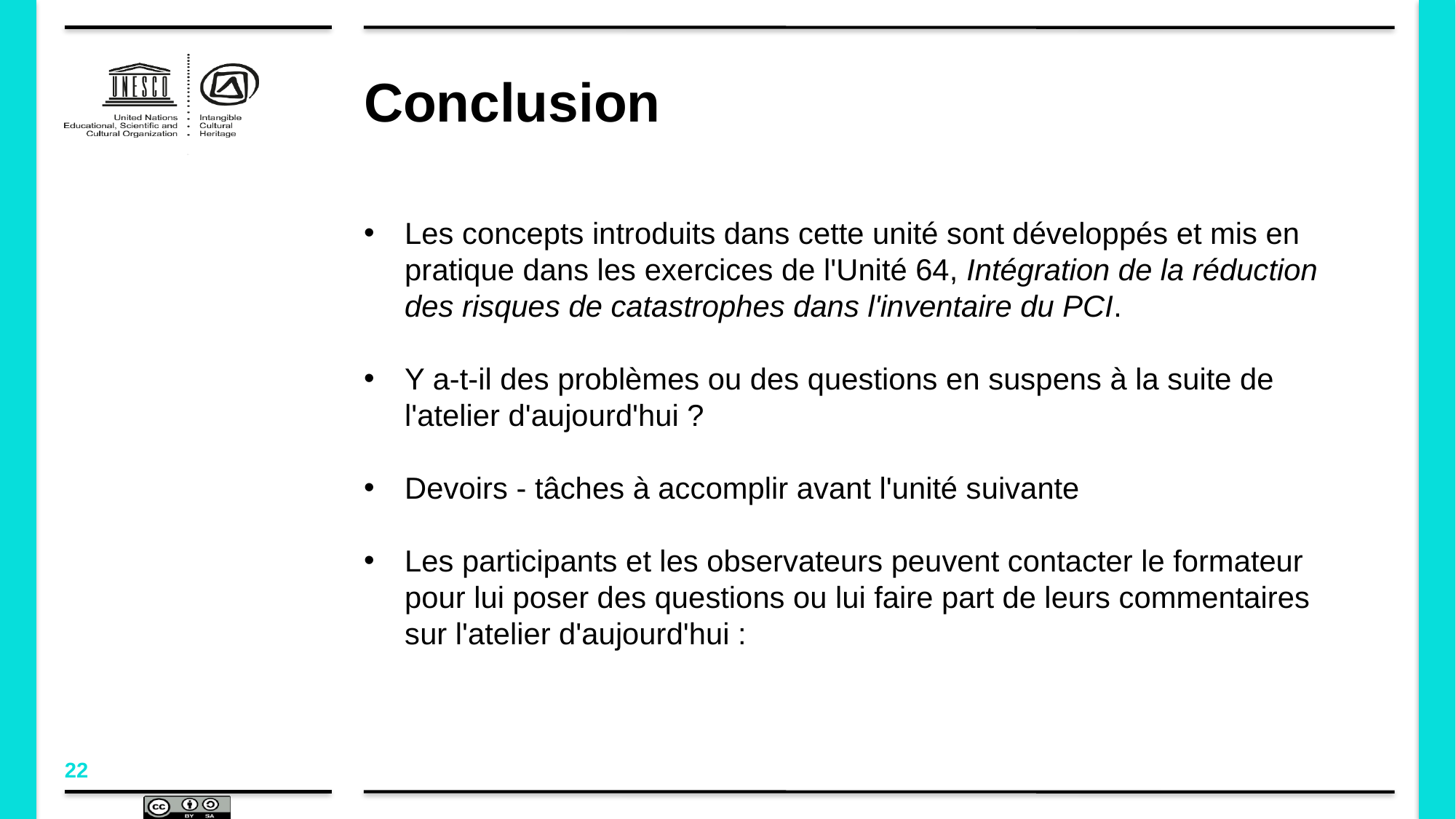

# Conclusion
Les concepts introduits dans cette unité sont développés et mis en pratique dans les exercices de l'Unité 64, Intégration de la réduction des risques de catastrophes dans l'inventaire du PCI.

Y a-t-il des problèmes ou des questions en suspens à la suite de l'atelier d'aujourd'hui ?

Devoirs - tâches à accomplir avant l'unité suivante

Les participants et les observateurs peuvent contacter le formateur pour lui poser des questions ou lui faire part de leurs commentaires sur l'atelier d'aujourd'hui :